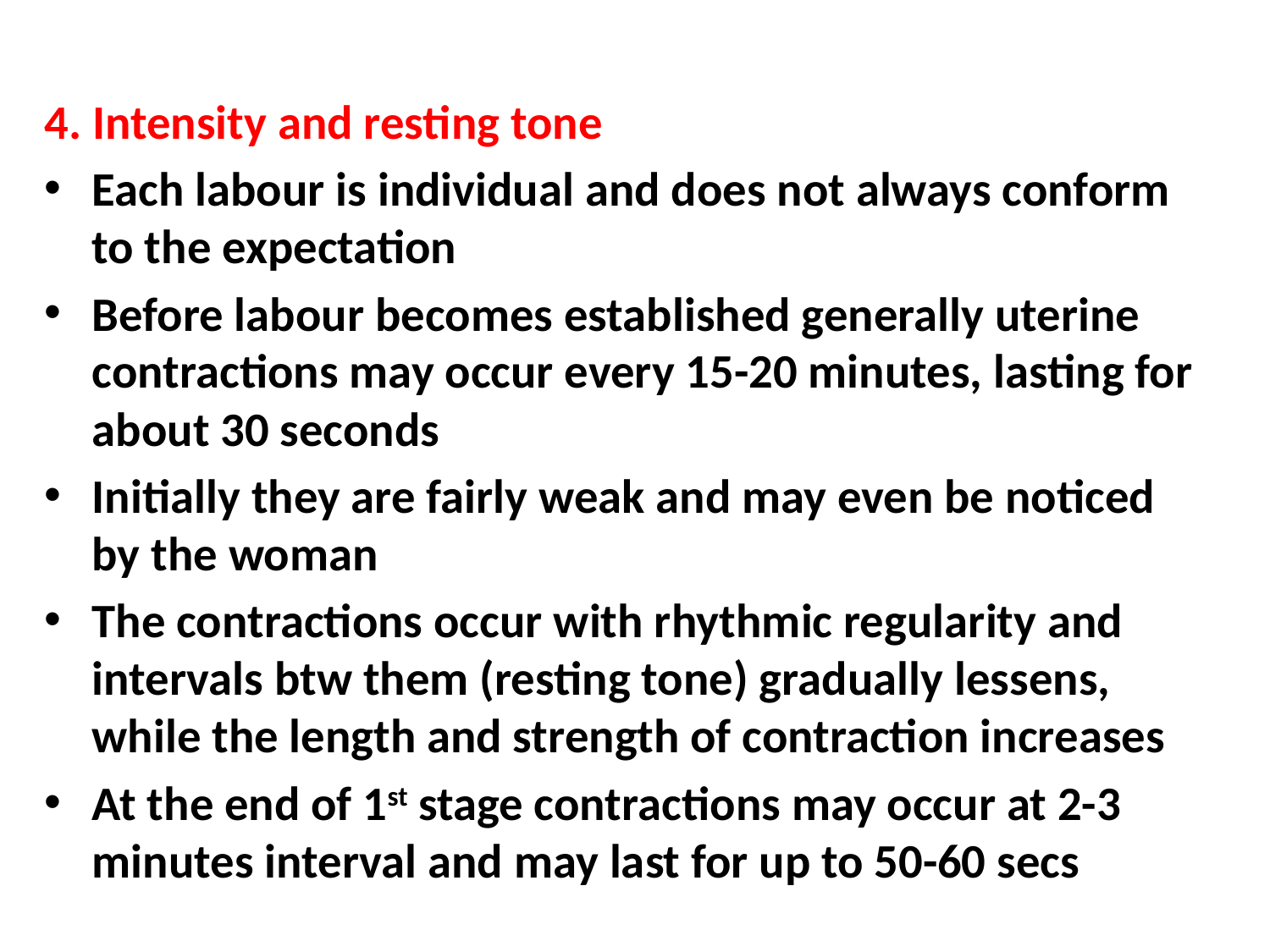

#
4. Intensity and resting tone
Each labour is individual and does not always conform to the expectation
Before labour becomes established generally uterine contractions may occur every 15-20 minutes, lasting for about 30 seconds
Initially they are fairly weak and may even be noticed by the woman
The contractions occur with rhythmic regularity and intervals btw them (resting tone) gradually lessens, while the length and strength of contraction increases
At the end of 1st stage contractions may occur at 2-3 minutes interval and may last for up to 50-60 secs